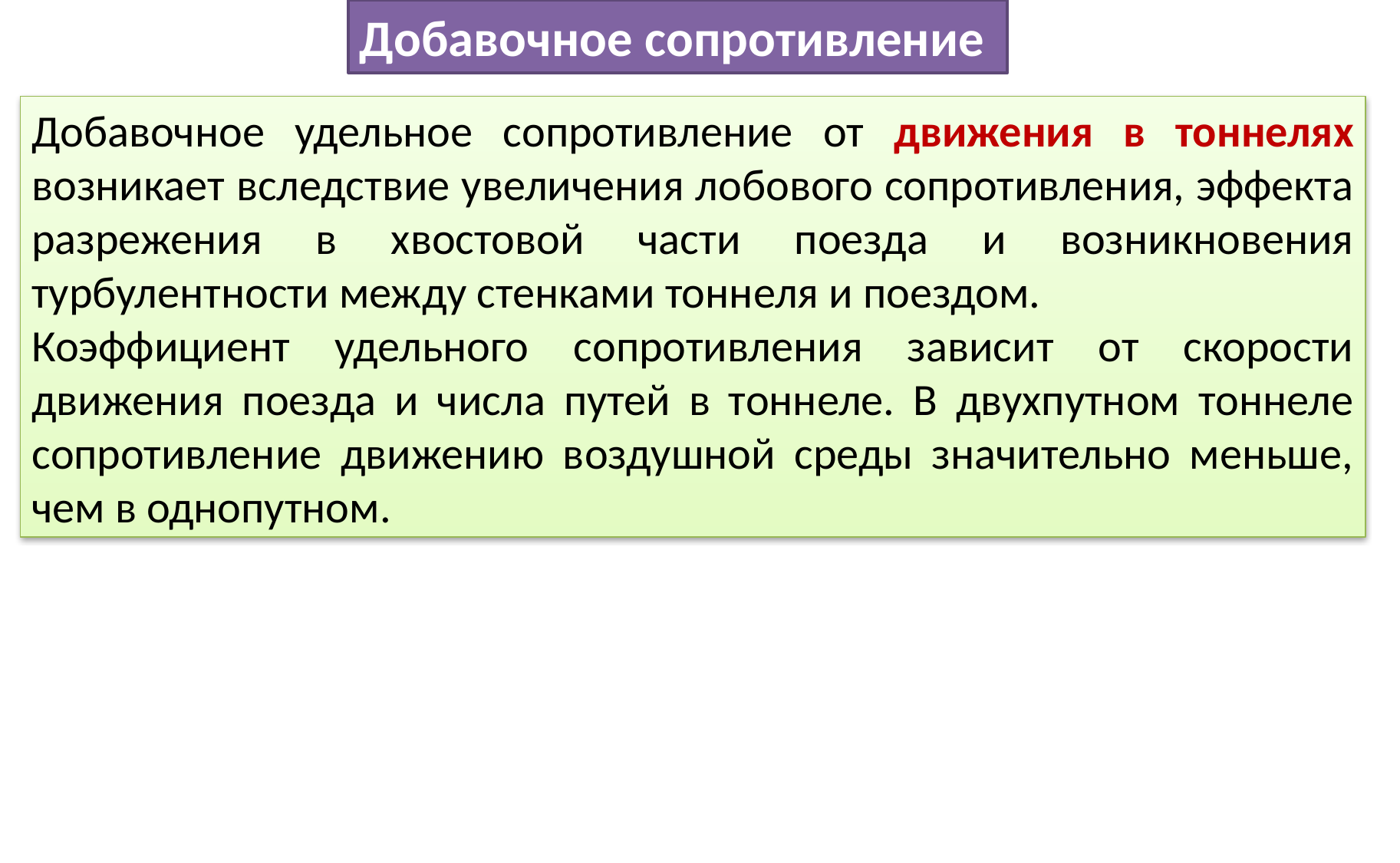

Добавочное сопротивление
Добавочное удельное сопротивление от движения в тоннелях возникает вследствие увеличения лобового сопротивления, эффекта разрежения в хвостовой части поезда и возникновения турбулентности между стенками тоннеля и поездом.
Коэффициент удельного сопротивления зависит от скорости движения поезда и числа путей в тоннеле. В двухпутном тоннеле сопротивление движению воздушной среды значительно меньше, чем в однопутном.